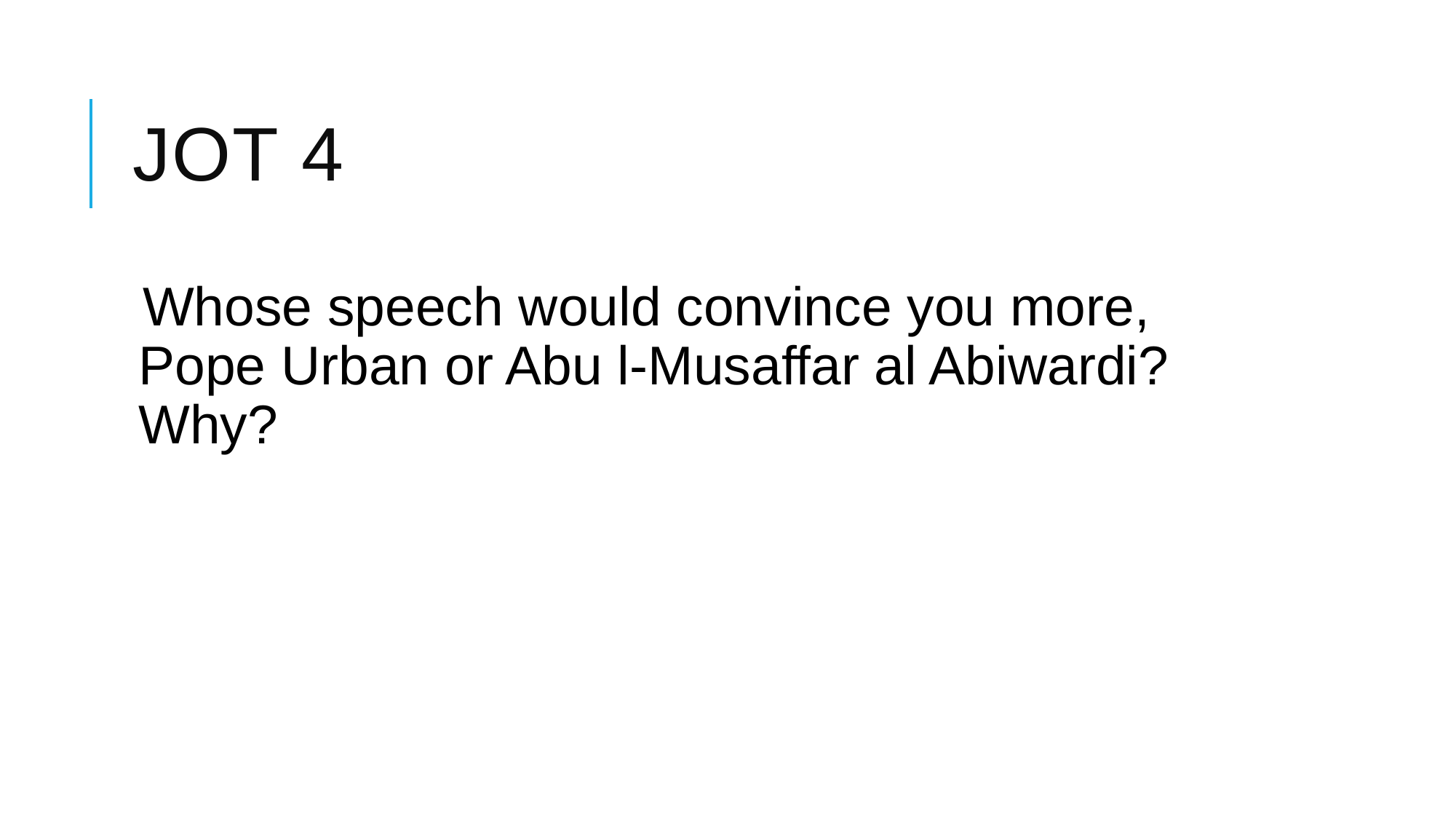

# Jot 4
Whose speech would convince you more, Pope Urban or Abu l-Musaffar al Abiwardi? Why?